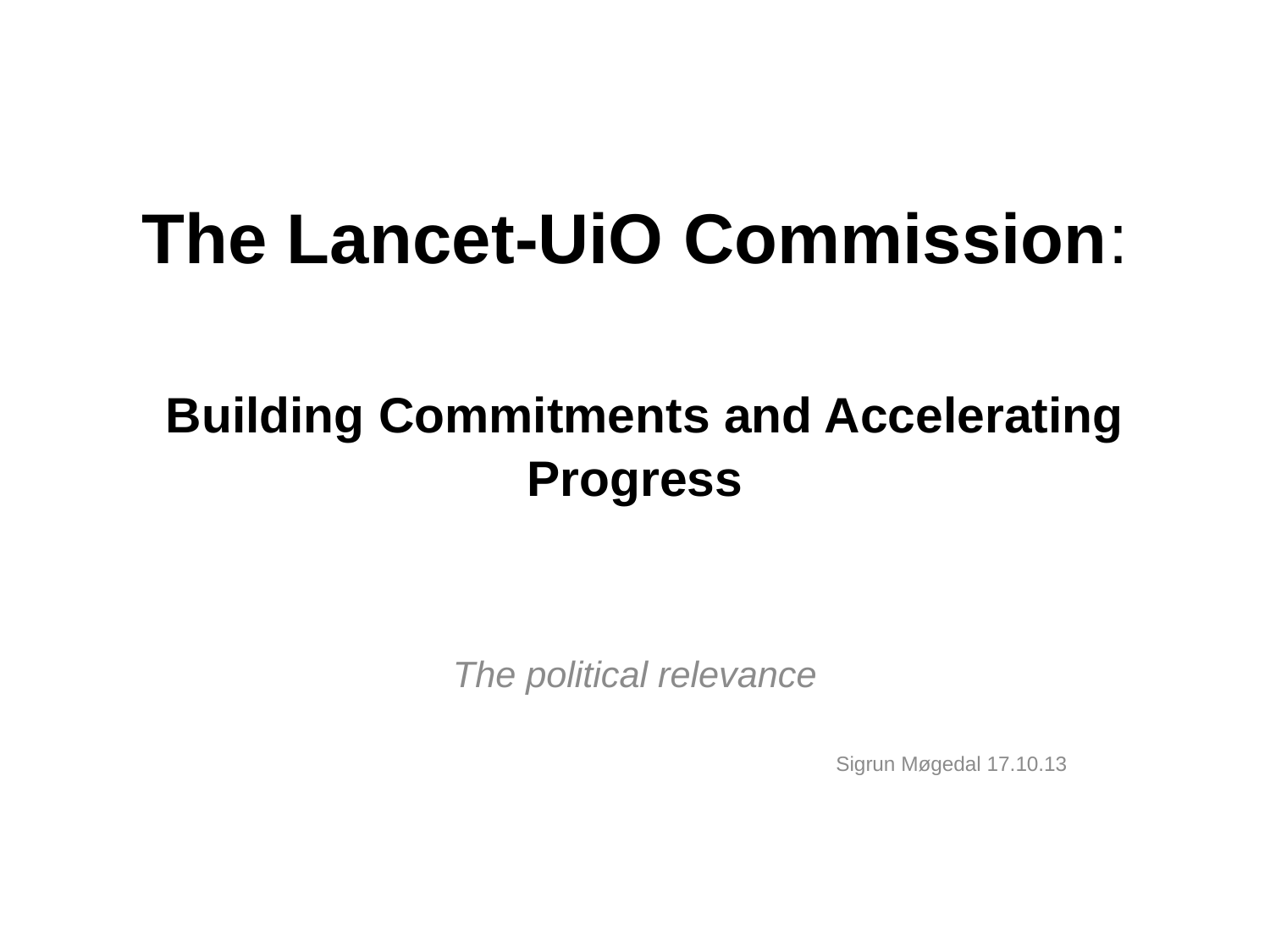

# The Lancet-UiO Commission: Building Commitments and Accelerating Progress
The political relevance

Sigrun Møgedal 17.10.13